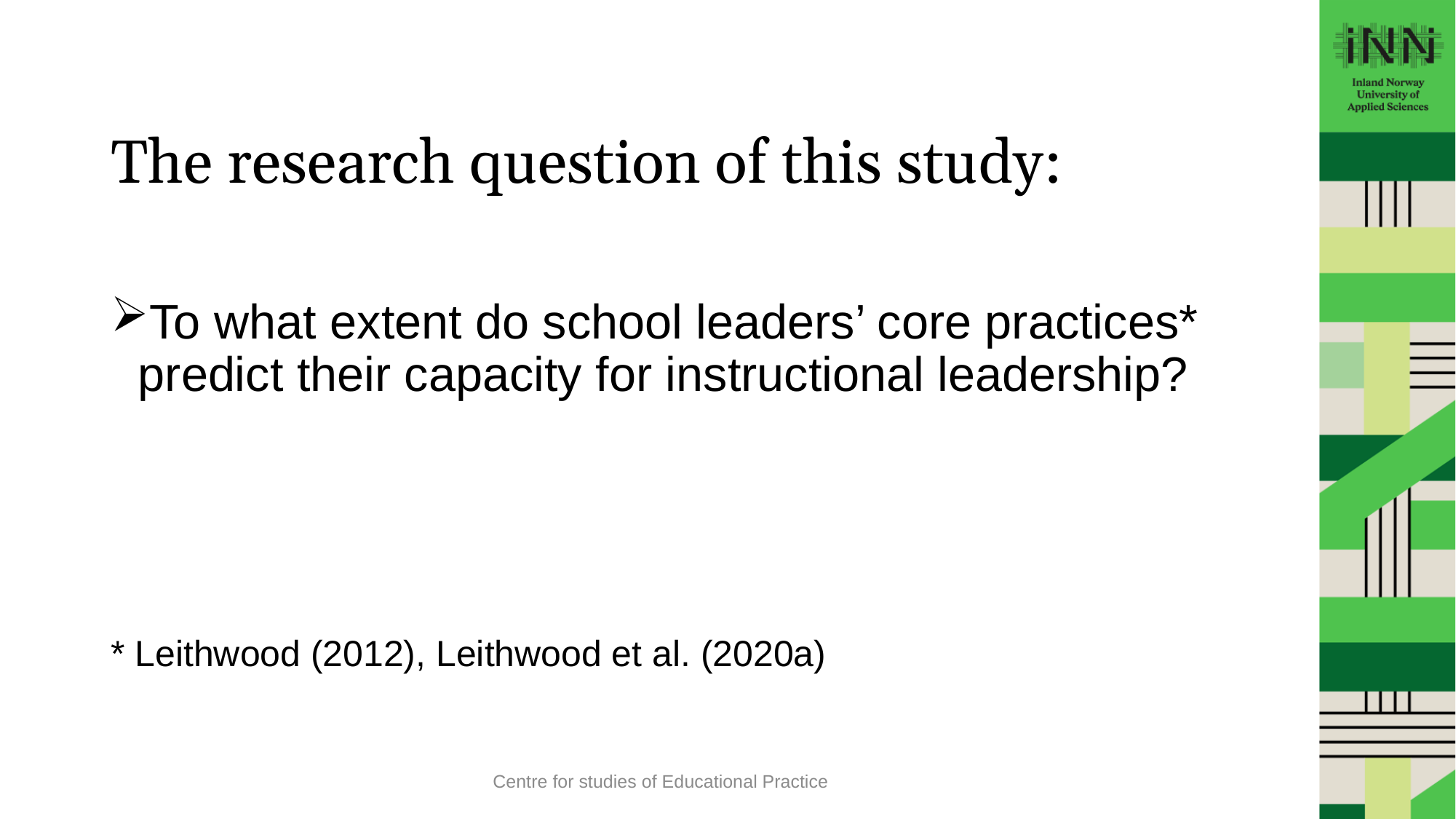

# The research question of this study:

To what extent do school leaders’ core practices* predict their capacity for instructional leadership?

* Leithwood (2012), Leithwood et al. (2020a)
Centre for studies of Educational Practice